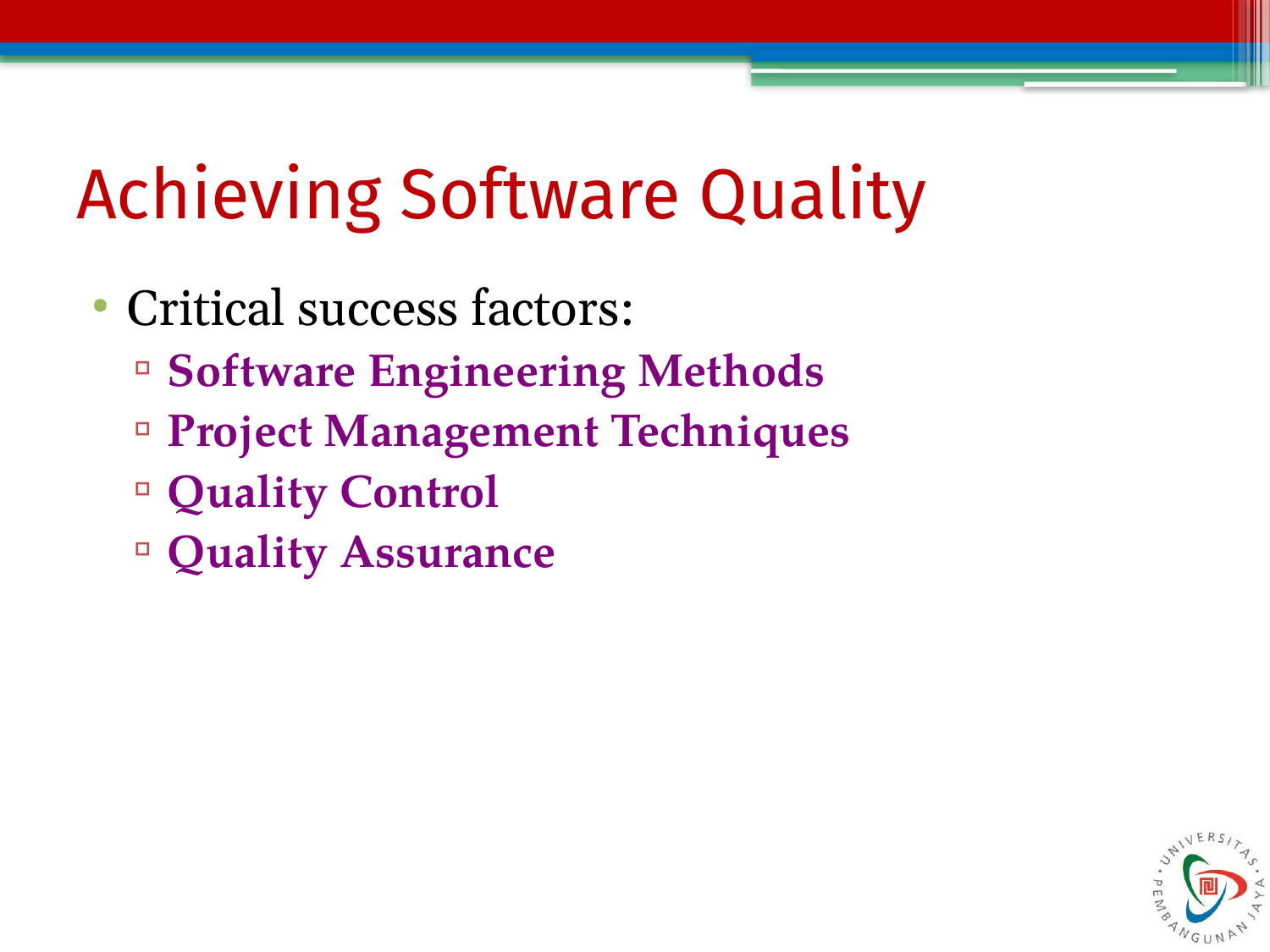

# Achieving Software Quality
Critical success factors:
Software Engineering Methods
Project Management Techniques
Quality Control
Quality Assurance